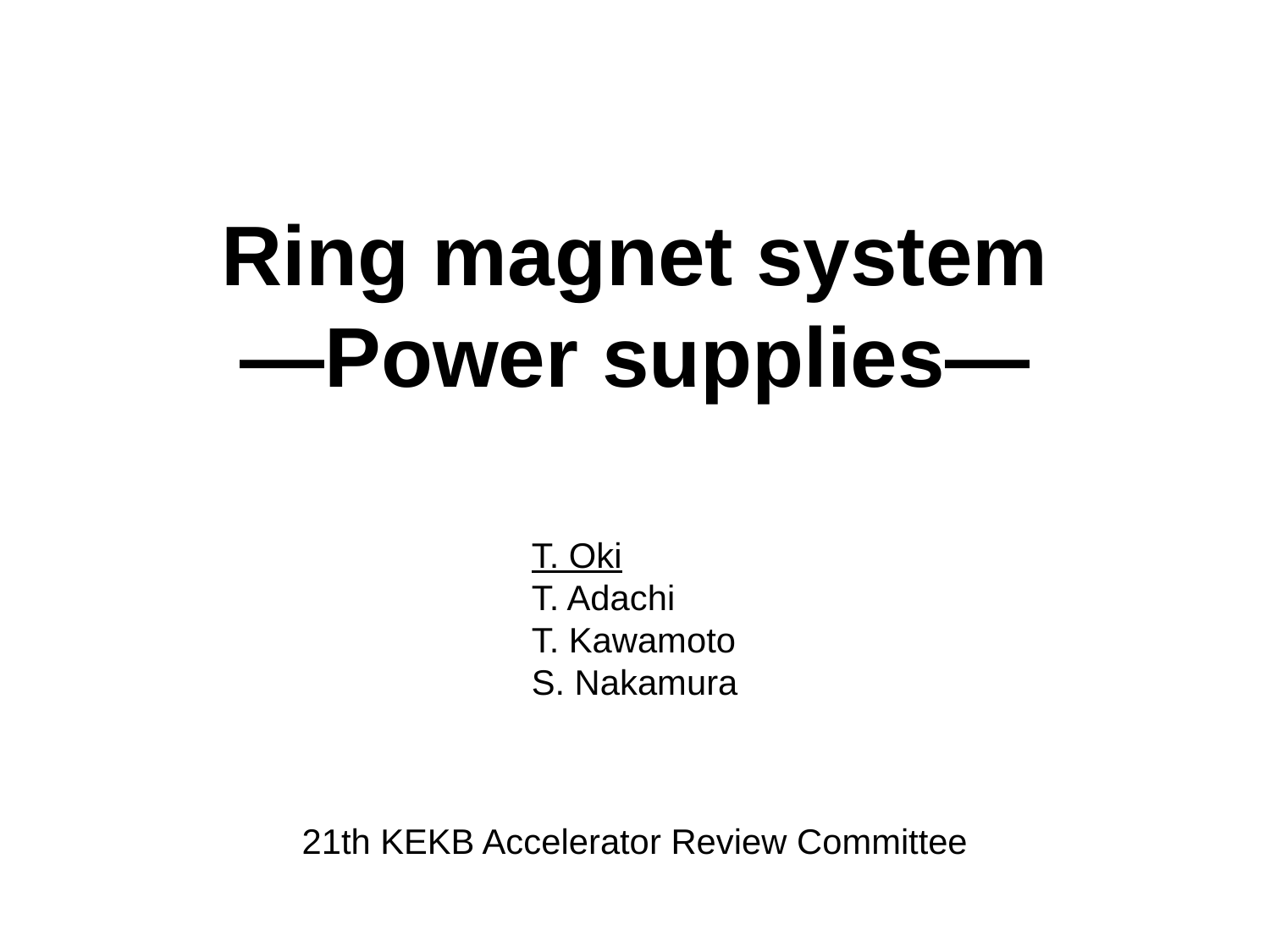

Ring magnet system
—Power supplies—
T. Oki
T. Adachi
T. Kawamoto
S. Nakamura
21th KEKB Accelerator Review Committee